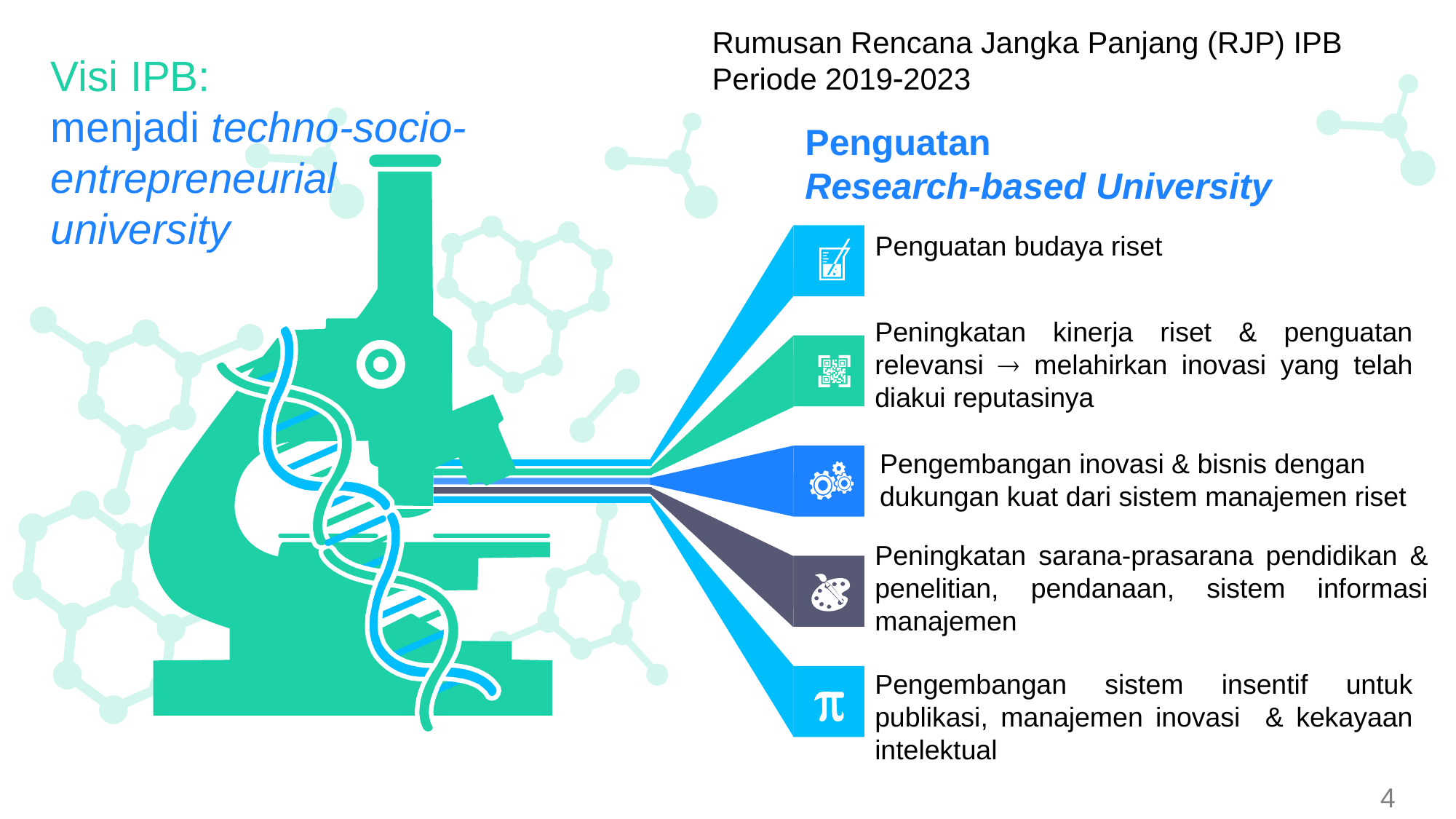

Rumusan Rencana Jangka Panjang (RJP) IPB
Periode 2019−2023
Visi IPB: menjadi techno-socio-entrepreneurial university

Penguatan
Research-based University

Penguatan budaya riset

Peningkatan kinerja riset & penguatan relevansi → melahirkan inovasi yang telah diakui reputasinya

Pengembangan inovasi & bisnis dengan dukungan kuat dari sistem manajemen riset

Peningkatan sarana-prasarana pendidikan & penelitian, pendanaan, sistem informasi manajemen

Pengembangan sistem insentif untuk publikasi, manajemen inovasi  & kekayaan intelektual

4